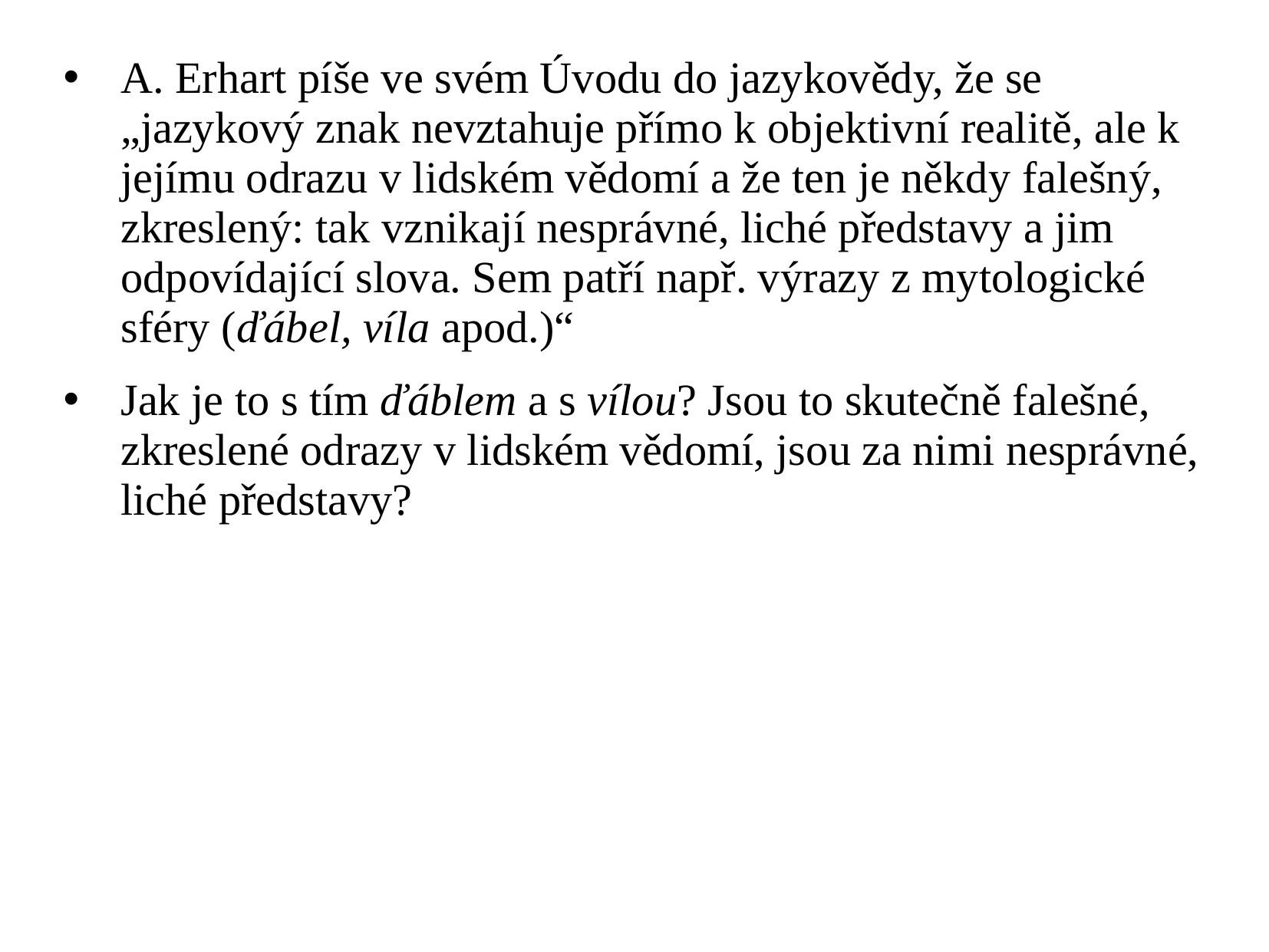

A. Erhart píše ve svém Úvodu do jazykovědy, že se „jazykový znak nevztahuje přímo k objektivní realitě, ale k jejímu odrazu v lidském vědomí a že ten je někdy falešný, zkreslený: tak vznikají nesprávné, liché představy a jim odpovídající slova. Sem patří např. výrazy z mytologické sféry (ďábel, víla apod.)“
Jak je to s tím ďáblem a s vílou? Jsou to skutečně falešné, zkreslené odrazy v lidském vědomí, jsou za nimi nesprávné, liché představy?